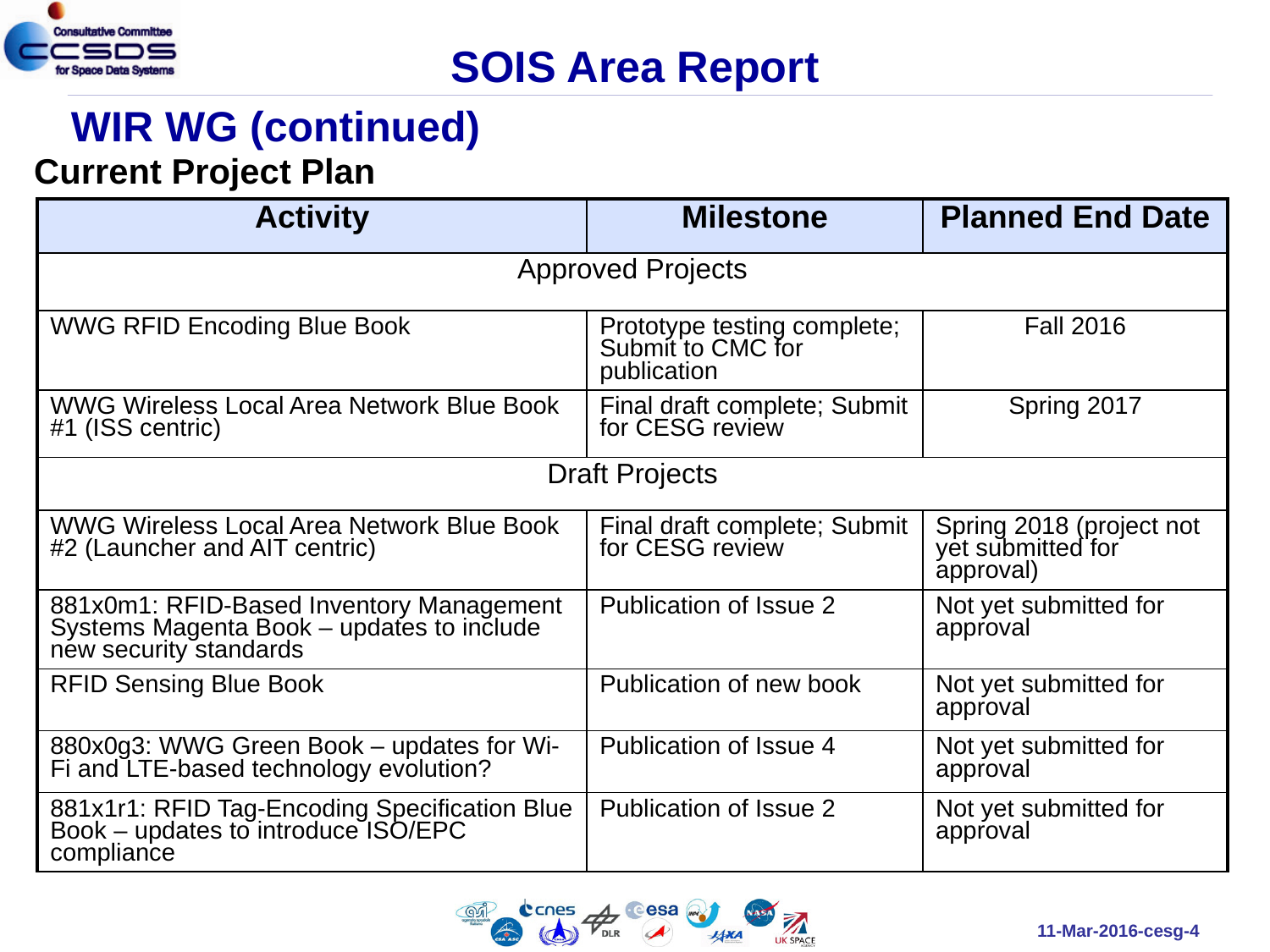

# SOIS Area Report
WIR WG (continued)
Current Project Plan
| Activity | Milestone | Planned End Date |
| --- | --- | --- |
| Approved Projects |  |  |
| WWG RFID Encoding Blue Book | Prototype testing complete; Submit to CMC for publication | Fall 2016 |
| WWG Wireless Local Area Network Blue Book #1 (ISS centric) | Final draft complete; Submit for CESG review | Spring 2017 |
| Draft Projects |  |  |
| WWG Wireless Local Area Network Blue Book #2 (Launcher and AIT centric) | Final draft complete; Submit for CESG review | Spring 2018 (project not yet submitted for approval) |
| 881x0m1: RFID-Based Inventory Management Systems Magenta Book – updates to include new security standards | Publication of Issue 2 | Not yet submitted for approval |
| RFID Sensing Blue Book | Publication of new book | Not yet submitted for approval |
| 880x0g3: WWG Green Book – updates for Wi-Fi and LTE-based technology evolution? | Publication of Issue 4 | Not yet submitted for approval |
| 881x1r1: RFID Tag-Encoding Specification Blue Book – updates to introduce ISO/EPC compliance | Publication of Issue 2 | Not yet submitted for approval |